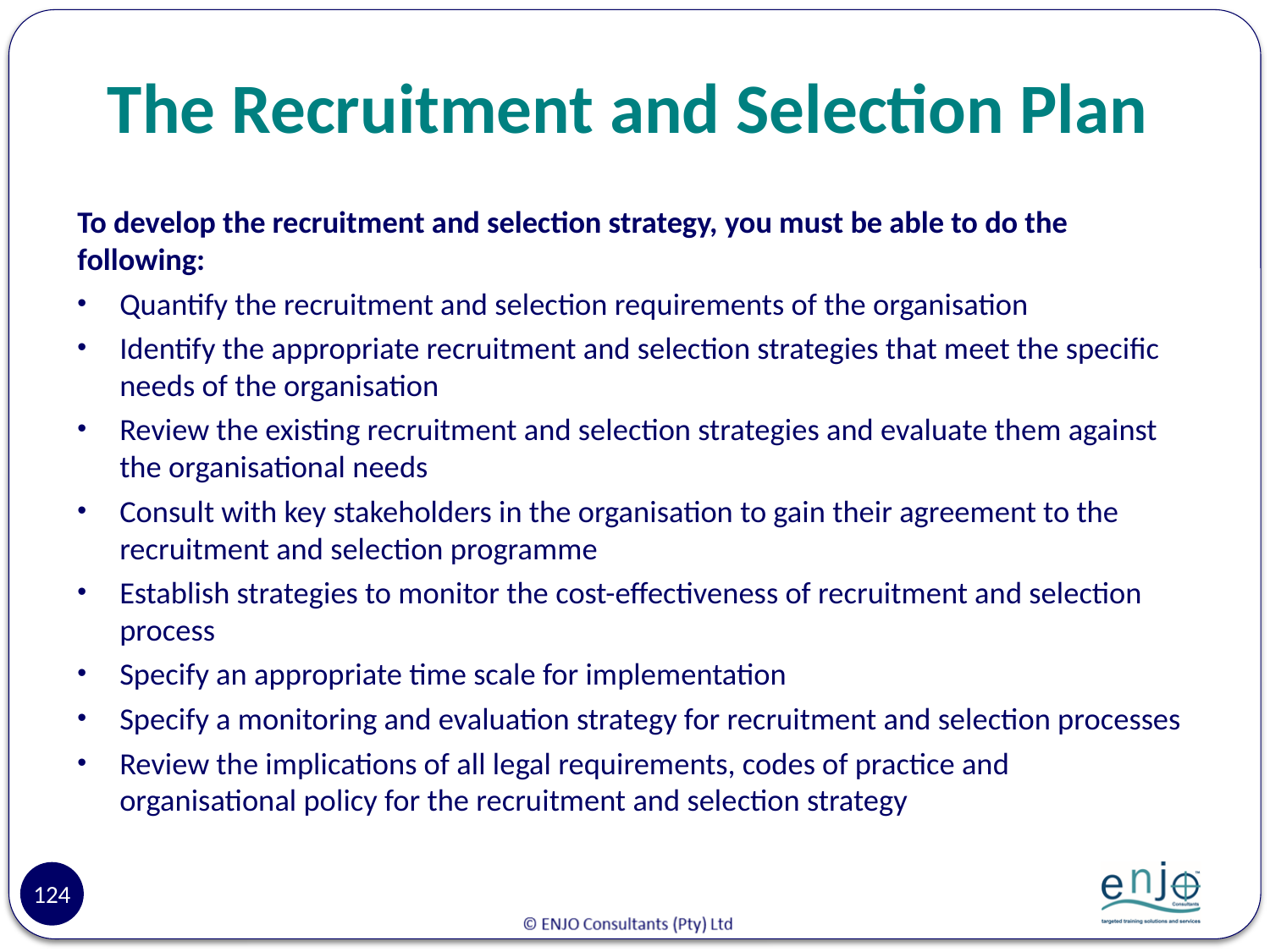

# The Recruitment and Selection Plan
To develop the recruitment and selection strategy, you must be able to do the following:
Quantify the recruitment and selection requirements of the organisation
Identify the appropriate recruitment and selection strategies that meet the specific needs of the organisation
Review the existing recruitment and selection strategies and evaluate them against the organisational needs
Consult with key stakeholders in the organisation to gain their agreement to the recruitment and selection programme
Establish strategies to monitor the cost-effectiveness of recruitment and selection process
Specify an appropriate time scale for implementation
Specify a monitoring and evaluation strategy for recruitment and selection processes
Review the implications of all legal requirements, codes of practice and organisational policy for the recruitment and selection strategy

124